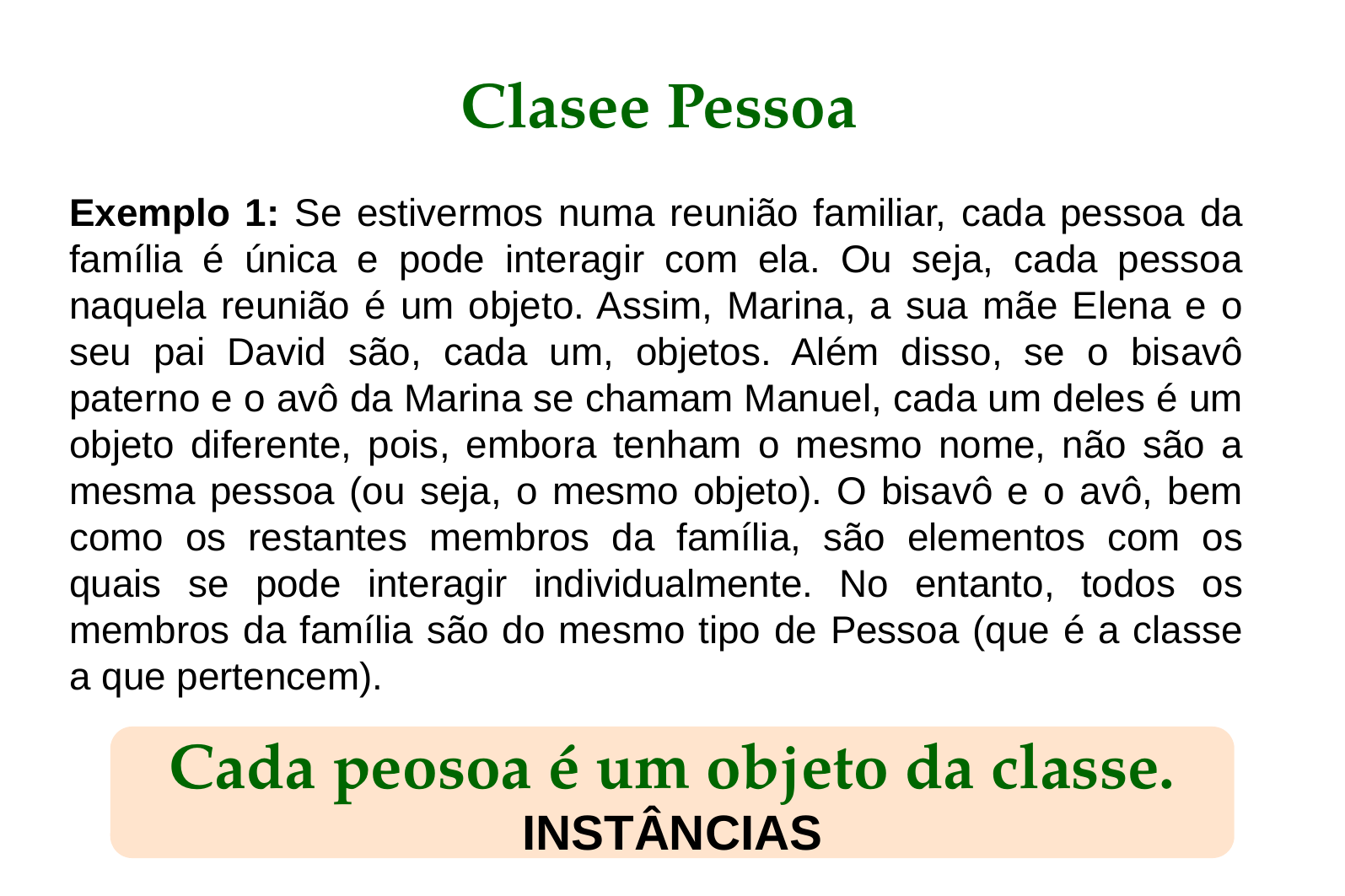

Clasee Pessoa
Exemplo 1: Se estivermos numa reunião familiar, cada pessoa da família é única e pode interagir com ela. Ou seja, cada pessoa naquela reunião é um objeto. Assim, Marina, a sua mãe Elena e o seu pai David são, cada um, objetos. Além disso, se o bisavô paterno e o avô da Marina se chamam Manuel, cada um deles é um objeto diferente, pois, embora tenham o mesmo nome, não são a mesma pessoa (ou seja, o mesmo objeto). O bisavô e o avô, bem como os restantes membros da família, são elementos com os quais se pode interagir individualmente. No entanto, todos os membros da família são do mesmo tipo de Pessoa (que é a classe a que pertencem).
Cada peosoa é um objeto da classe.
INSTÂNCIAS